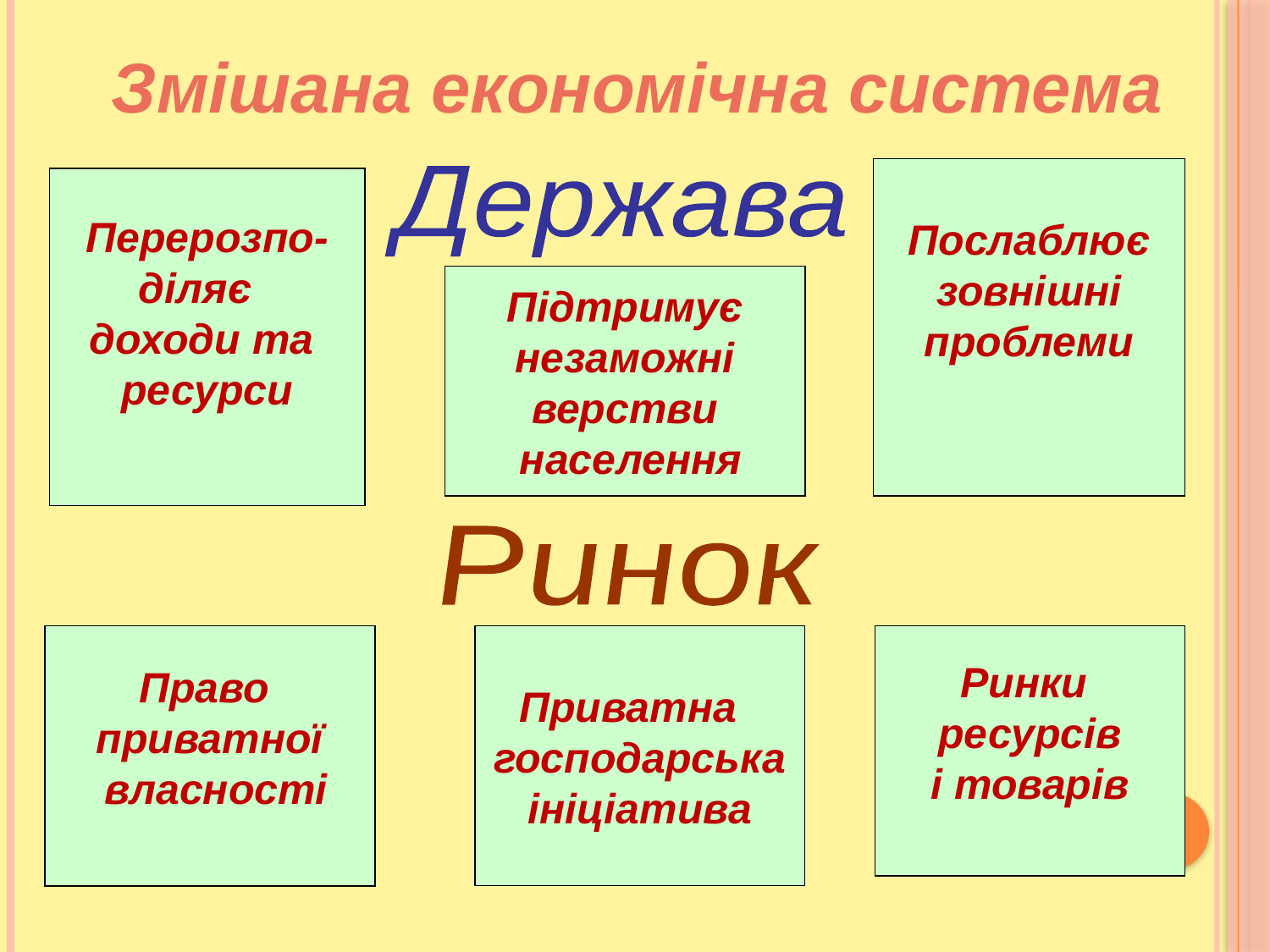

Змішана економічна система

Послаблює
зовнішні
проблеми

Держава
Перерозпо-
діляє
доходи та
ресурси

Підтримує
 незаможні
верстви
 населення

Ринок
Приватна
господарська
ініціатива
Право
приватної
 власності

Ринки
ресурсів
і товарів